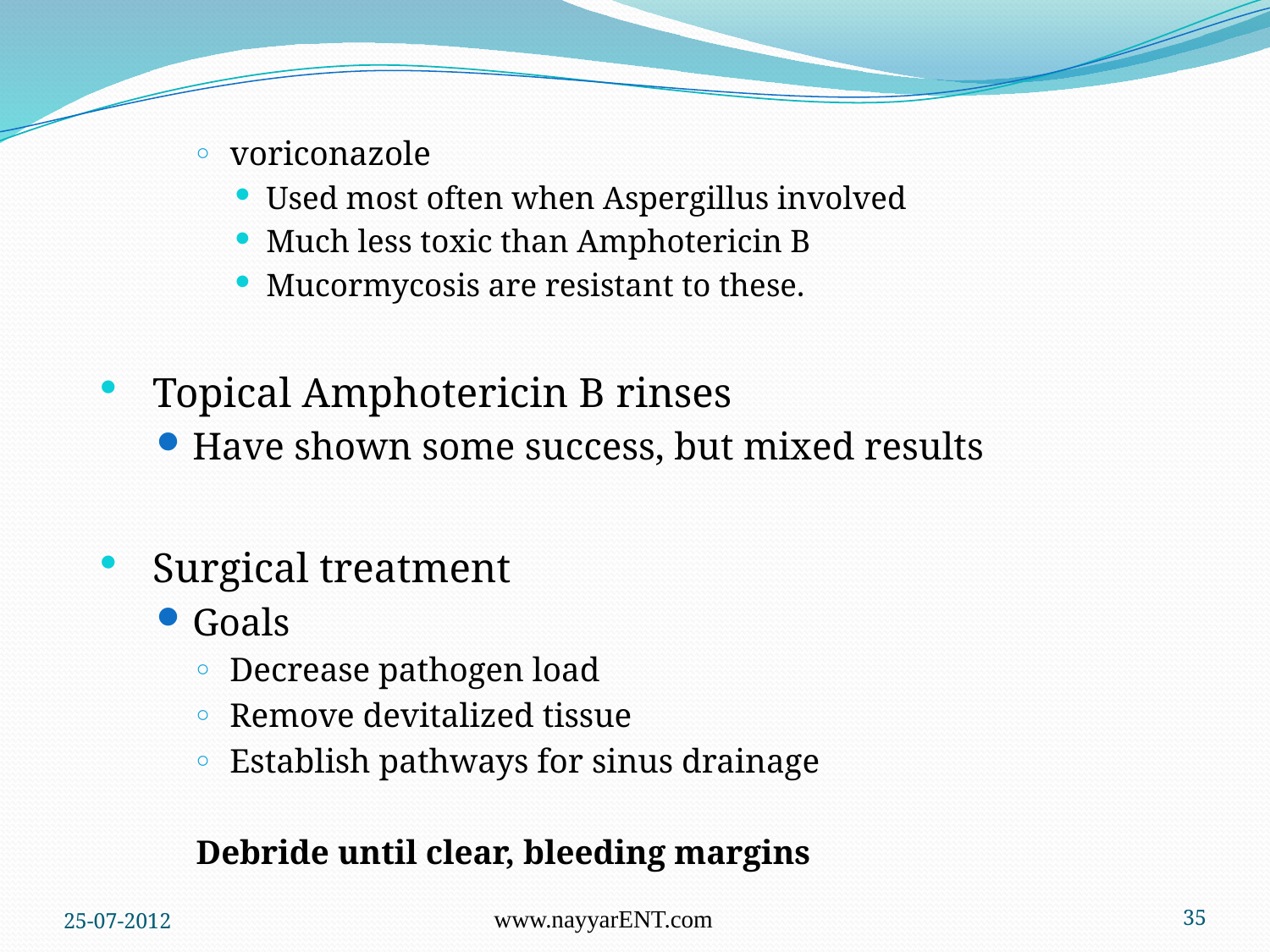

voriconazole
Used most often when Aspergillus involved
Much less toxic than Amphotericin B
Mucormycosis are resistant to these.

Topical Amphotericin B rinses
Have shown some success, but mixed results

Surgical treatment
Goals
Decrease pathogen load
Remove devitalized tissue
Establish pathways for sinus drainage

Debride until clear, bleeding margins

25-07-2012
www.nayyarENT.com
35